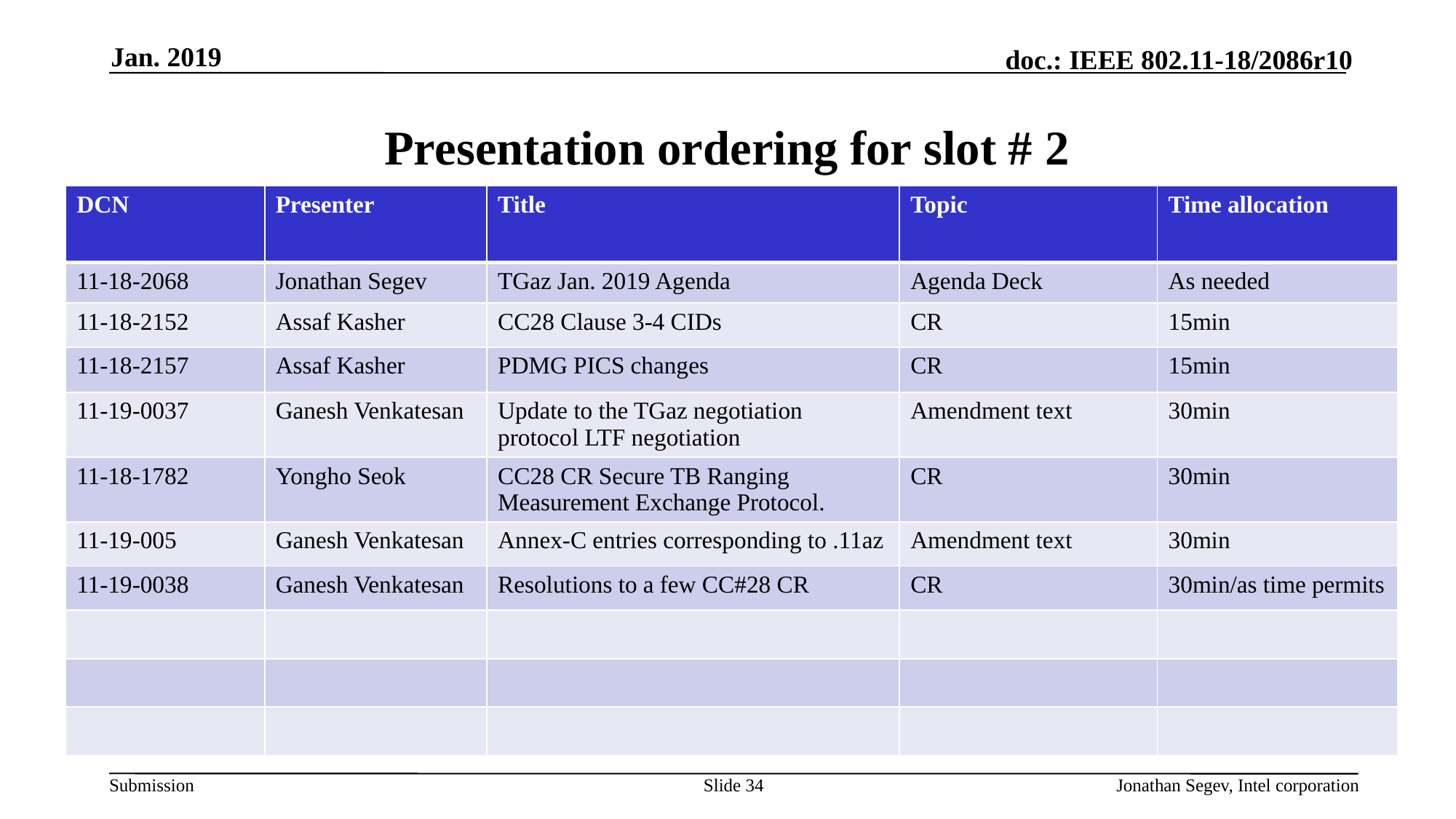

Jan. 2019
# Presentation ordering for slot # 2
| DCN | Presenter | Title | Topic | Time allocation |
| --- | --- | --- | --- | --- |
| 11-18-2068 | Jonathan Segev | TGaz Jan. 2019 Agenda | Agenda Deck | As needed |
| 11-18-2152 | Assaf Kasher | CC28 Clause 3-4 CIDs | CR | 15min |
| 11-18-2157 | Assaf Kasher | PDMG PICS changes | CR | 15min |
| 11-19-0037 | Ganesh Venkatesan | Update to the TGaz negotiation protocol LTF negotiation | Amendment text | 30min |
| 11-18-1782 | Yongho Seok | CC28 CR Secure TB Ranging Measurement Exchange Protocol. | CR | 30min |
| 11-19-005 | Ganesh Venkatesan | Annex-C entries corresponding to .11az | Amendment text | 30min |
| 11-19-0038 | Ganesh Venkatesan | Resolutions to a few CC#28 CR | CR | 30min/as time permits |
|  |  |  |  |  |
|  |  |  |  |  |
|  |  |  |  |  |
Slide 34
Jonathan Segev, Intel corporation